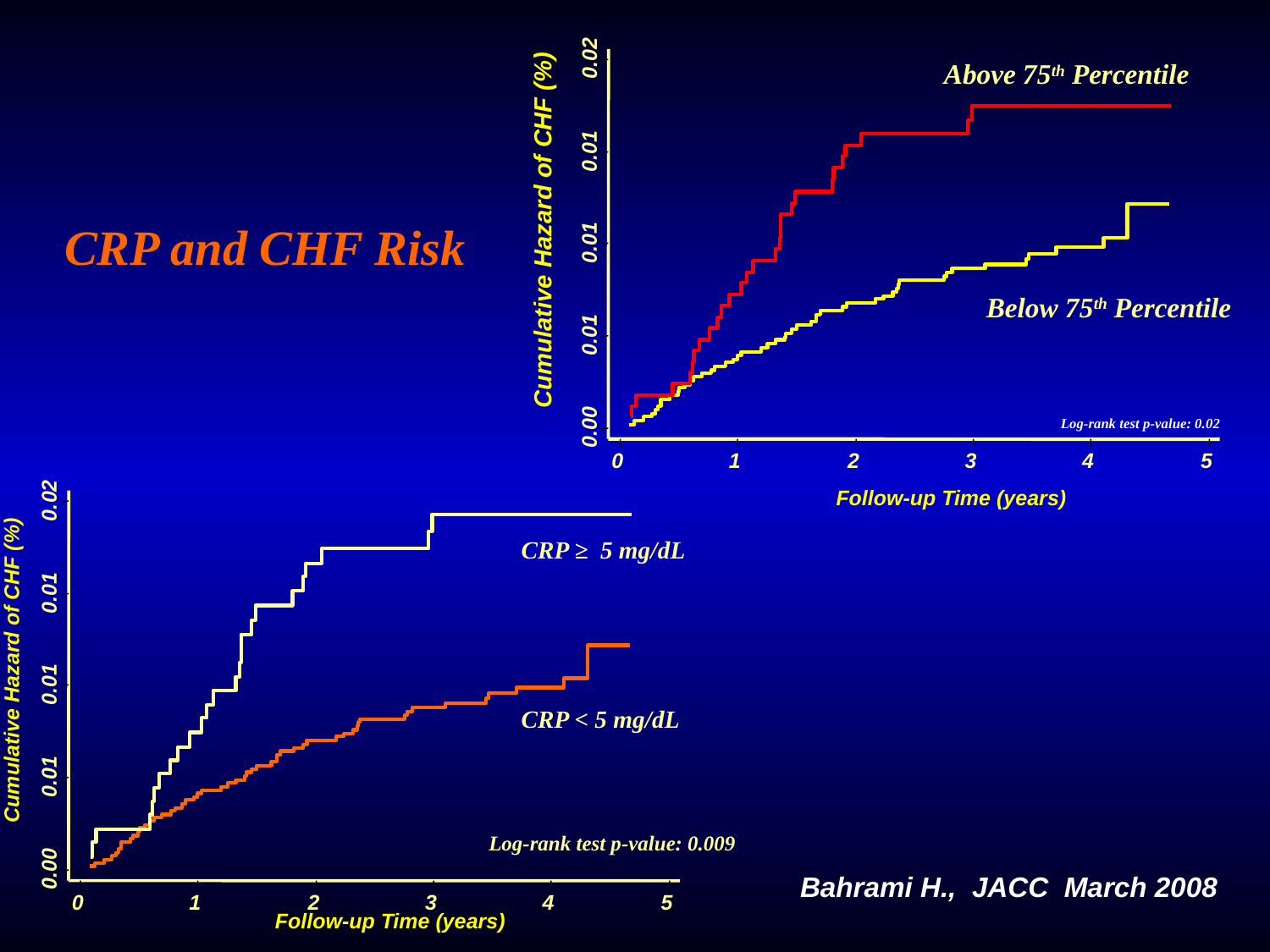

0.02

Above 75th Percentile

0.01

CRP and CHF Risk
Cumulative Hazard of CHF (%)
0.01

Below 75th Percentile
0.01

Log-rank test p-value: 0.02
0.00

0
1
2
3
4
5

Follow-up Time (years)
0.02

CRP ≥  5 mg/dL
0.01

Cumulative Hazard of CHF (%)
0.01

CRP < 5 mg/dL
0.01

Log-rank test p-value: 0.009
0.00
Bahrami H.,  JACC  March 2008

0
1
2
3
4
5
Follow-up Time (years)